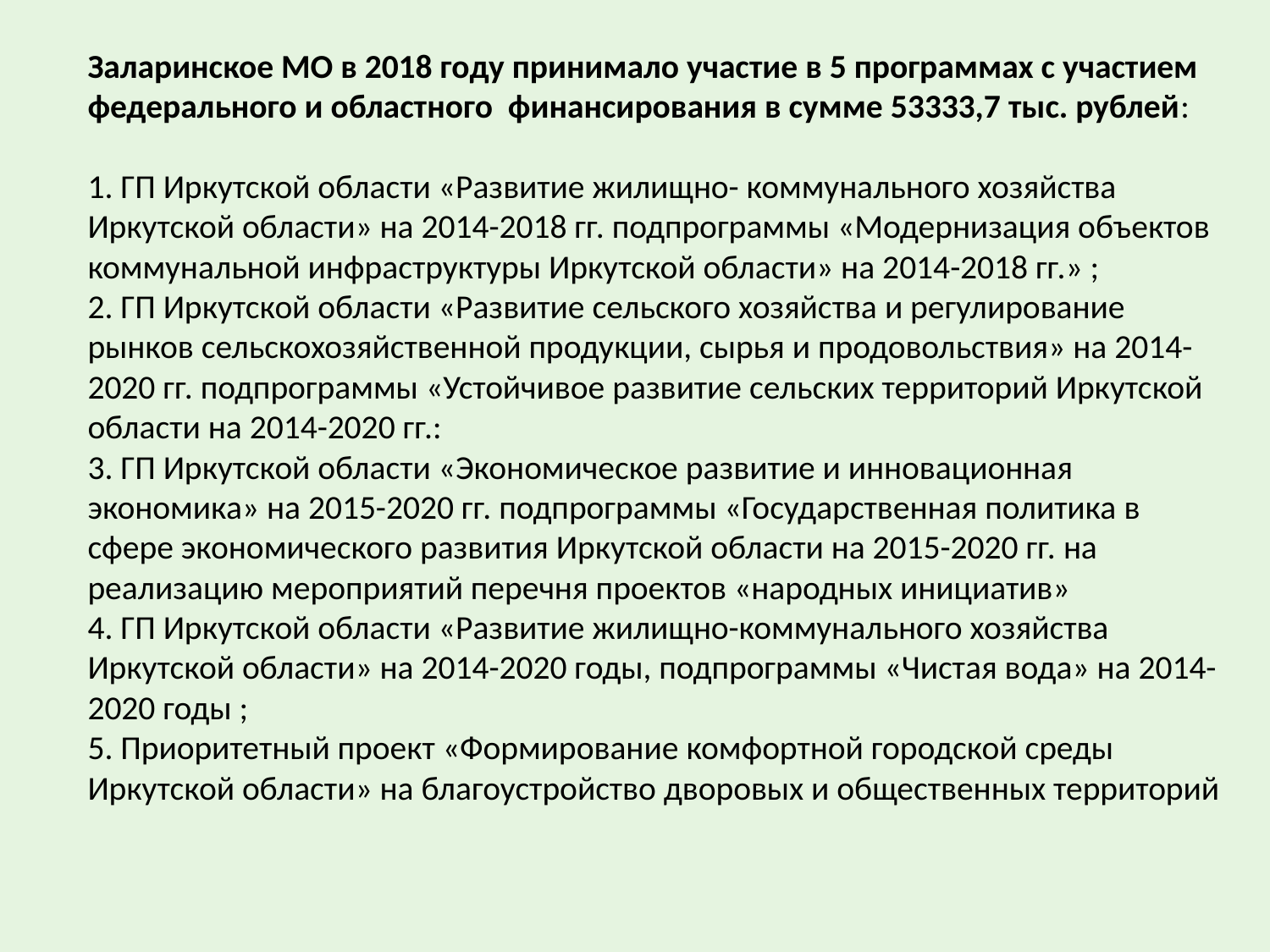

# Заларинское МО в 2018 году принимало участие в 5 программах с участием федерального и областного  финансирования в сумме 53333,7 тыс. рублей: 1. ГП Иркутской области «Развитие жилищно- коммунального хозяйства Иркутской области» на 2014-2018 гг. подпрограммы «Модернизация объектов коммунальной инфраструктуры Иркутской области» на 2014-2018 гг.» ; 2. ГП Иркутской области «Развитие сельского хозяйства и регулирование рынков сельскохозяйственной продукции, сырья и продовольствия» на 2014-2020 гг. подпрограммы «Устойчивое развитие сельских территорий Иркутской области на 2014-2020 гг.: 3. ГП Иркутской области «Экономическое развитие и инновационная экономика» на 2015-2020 гг. подпрограммы «Государственная политика в сфере экономического развития Иркутской области на 2015-2020 гг. на реализацию мероприятий перечня проектов «народных инициатив» 4. ГП Иркутской области «Развитие жилищно-коммунального хозяйства Иркутской области» на 2014-2020 годы, подпрограммы «Чистая вода» на 2014-2020 годы ; 5. Приоритетный проект «Формирование комфортной городской среды Иркутской области» на благоустройство дворовых и общественных территорий